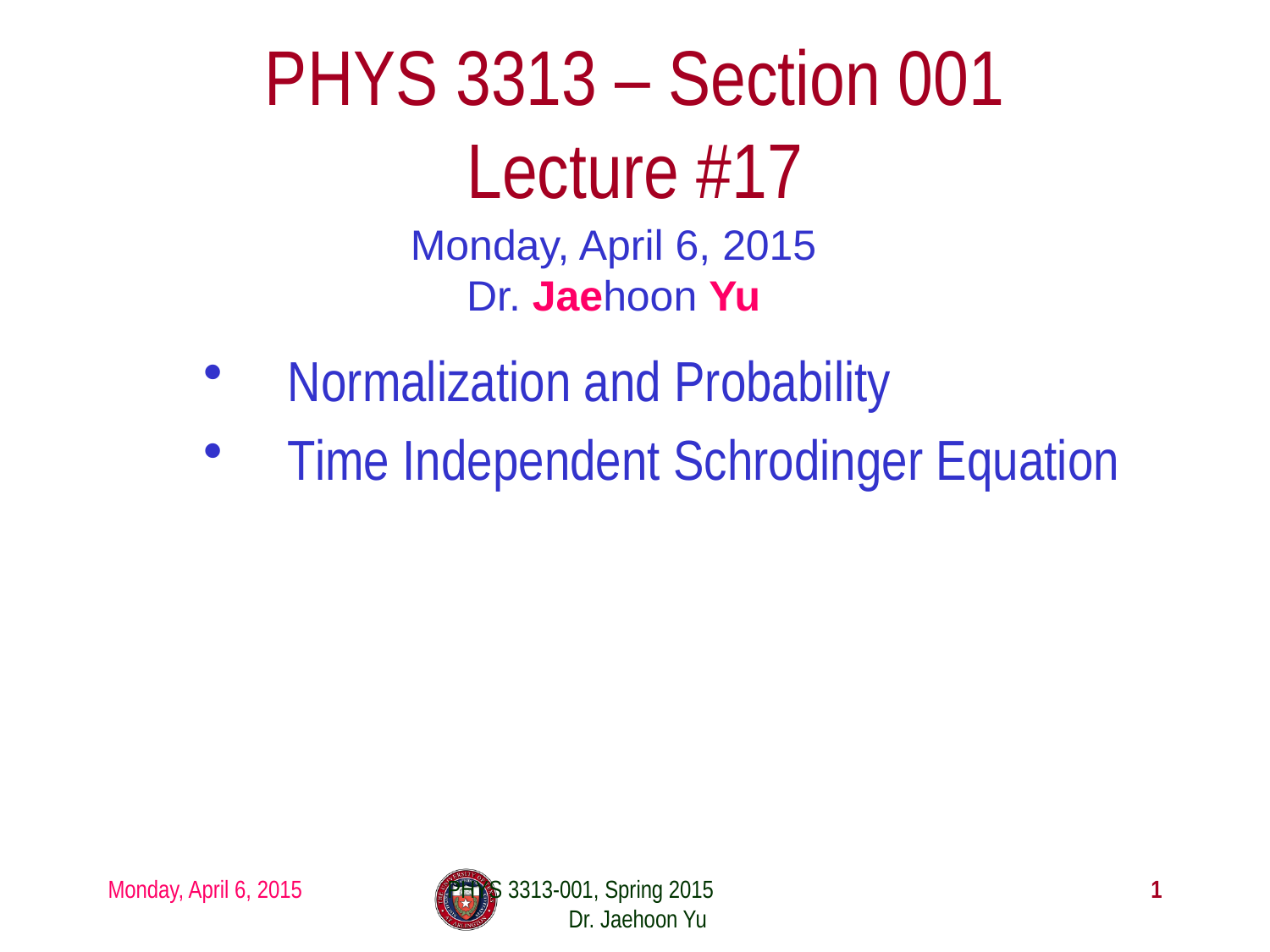

# PHYS 3313 – Section 001 Lecture #17
Monday, April 6, 2015
Dr. Jaehoon Yu
Normalization and Probability
Time Independent Schrodinger Equation
Monday, April 6, 2015
PHYS 3313-001, Spring 2015                     Dr. Jaehoon Yu
1